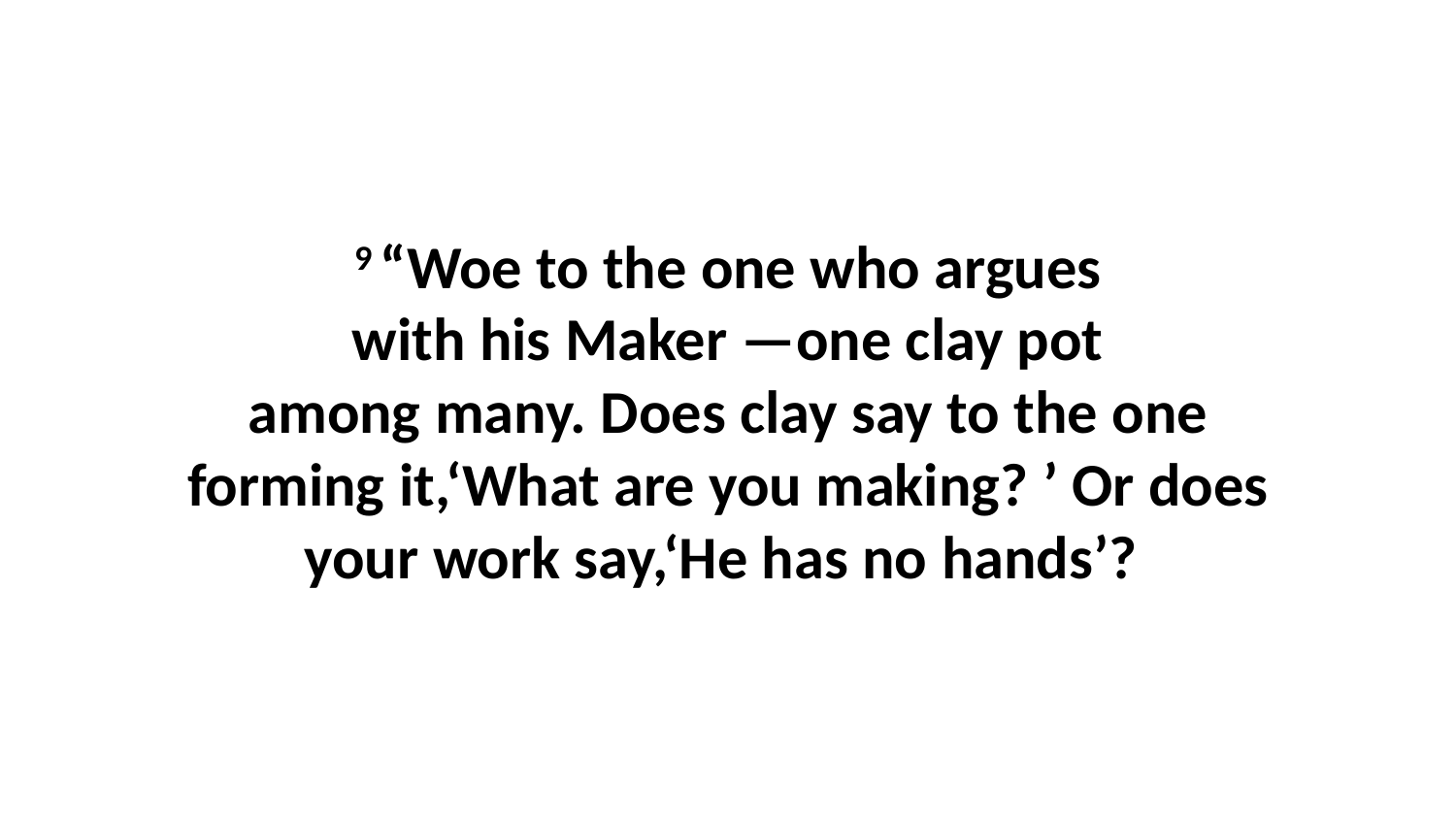

9 “Woe to the one who argues with his Maker —one clay pot among many. Does clay say to the one forming it,‘What are you making? ’ Or does your work say,‘He has no hands’?